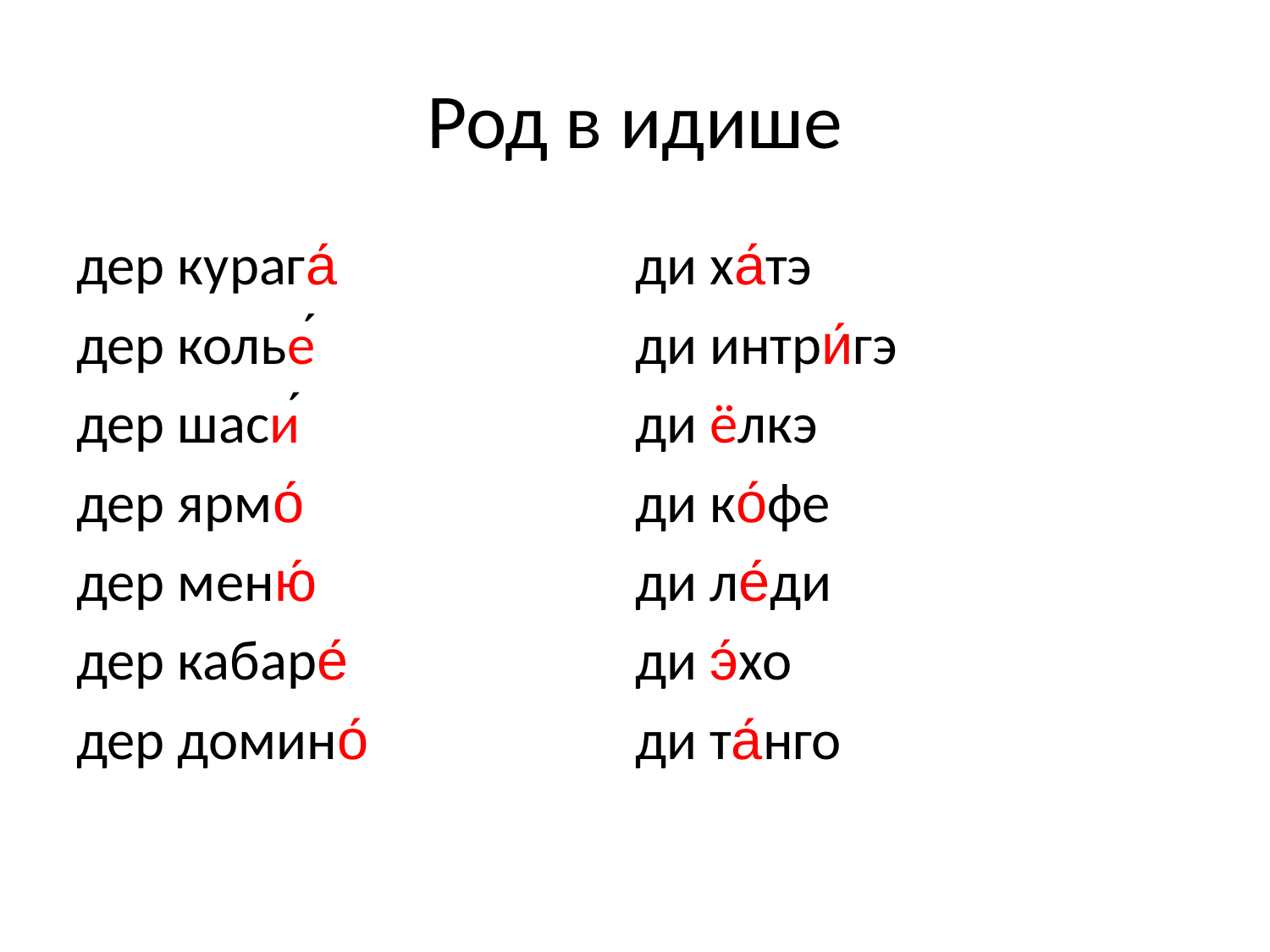

# Род в идише
дер курага́
дер колье́
дер шаси́
дер ярмо́
дер меню́
дер кабаре́
дер домино́
ди ха́тэ
ди интри́гэ
ди ёлкэ
ди ко́фе
ди ле́ди
ди э́хо
ди та́нго